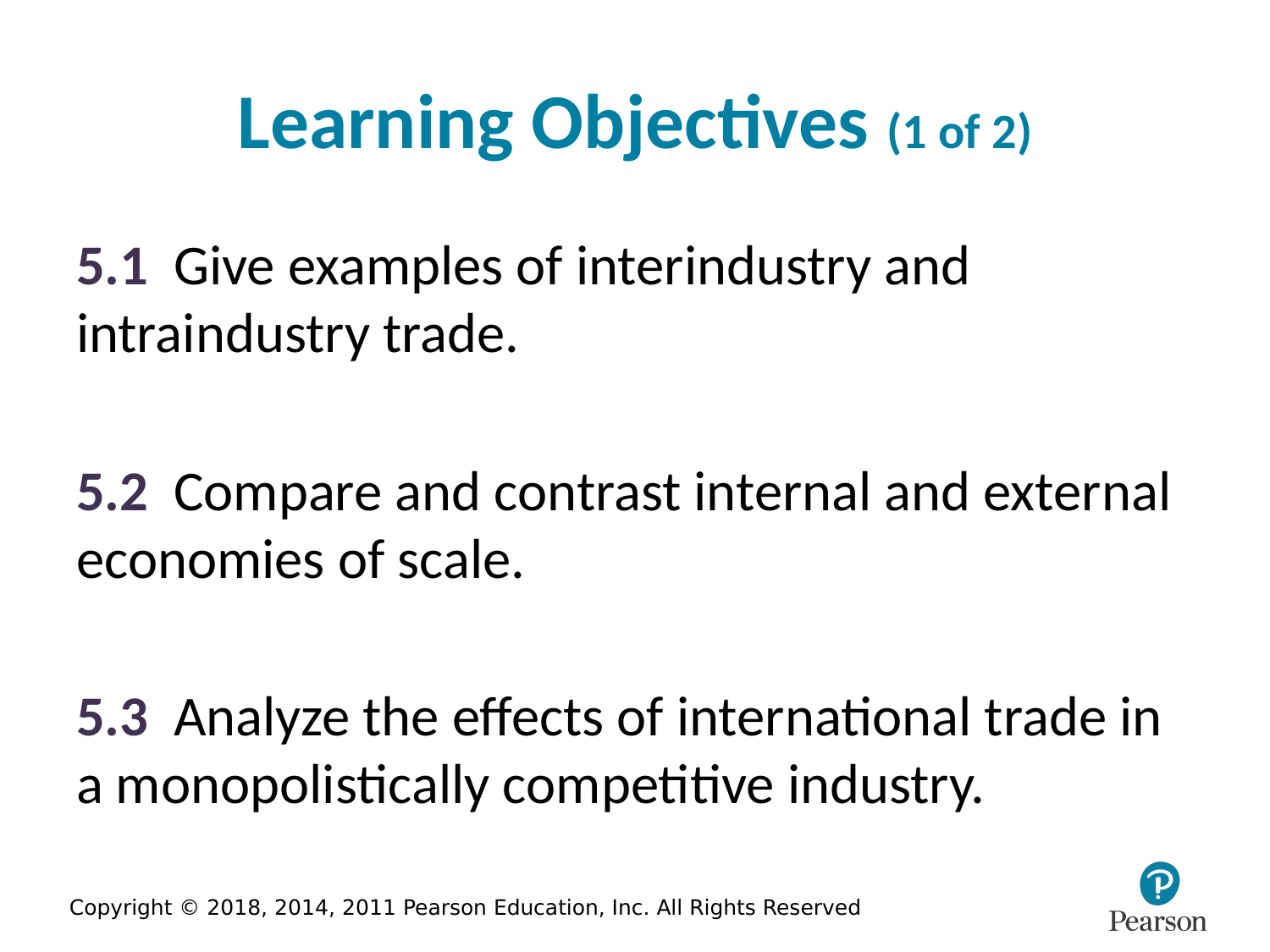

# Learning Objectives (1 of 2)
5.1  Give examples of interindustry and intraindustry trade.

5.2  Compare and contrast internal and external economies of scale.

5.3  Analyze the effects of international trade in a monopolistically competitive industry.